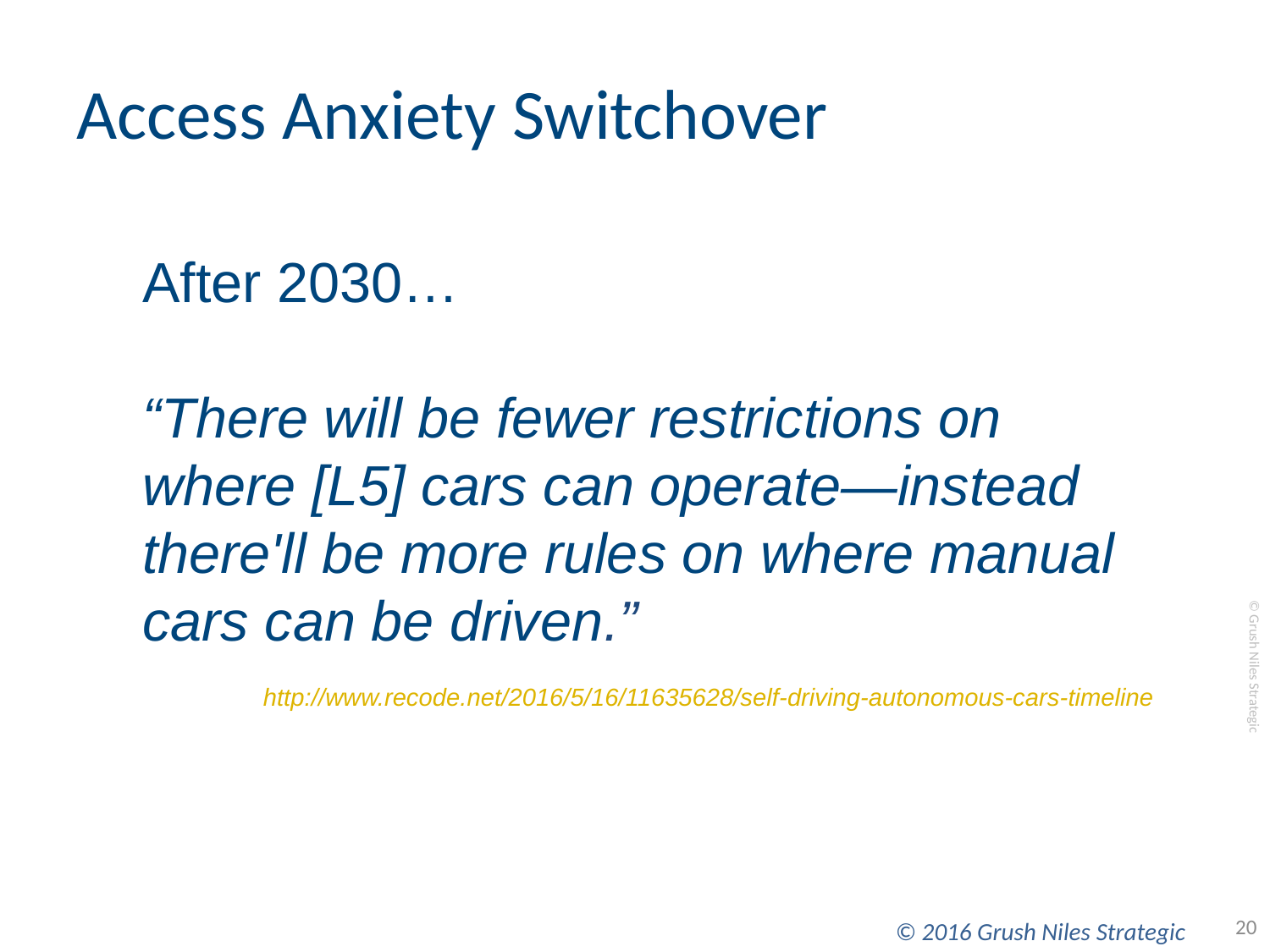

# Access Anxiety Switchover
After 2030…

“There will be fewer restrictions on where [L5] cars can operate—instead there'll be more rules on where manual cars can be driven.”

http://www.recode.net/2016/5/16/11635628/self-driving-autonomous-cars-timeline
20